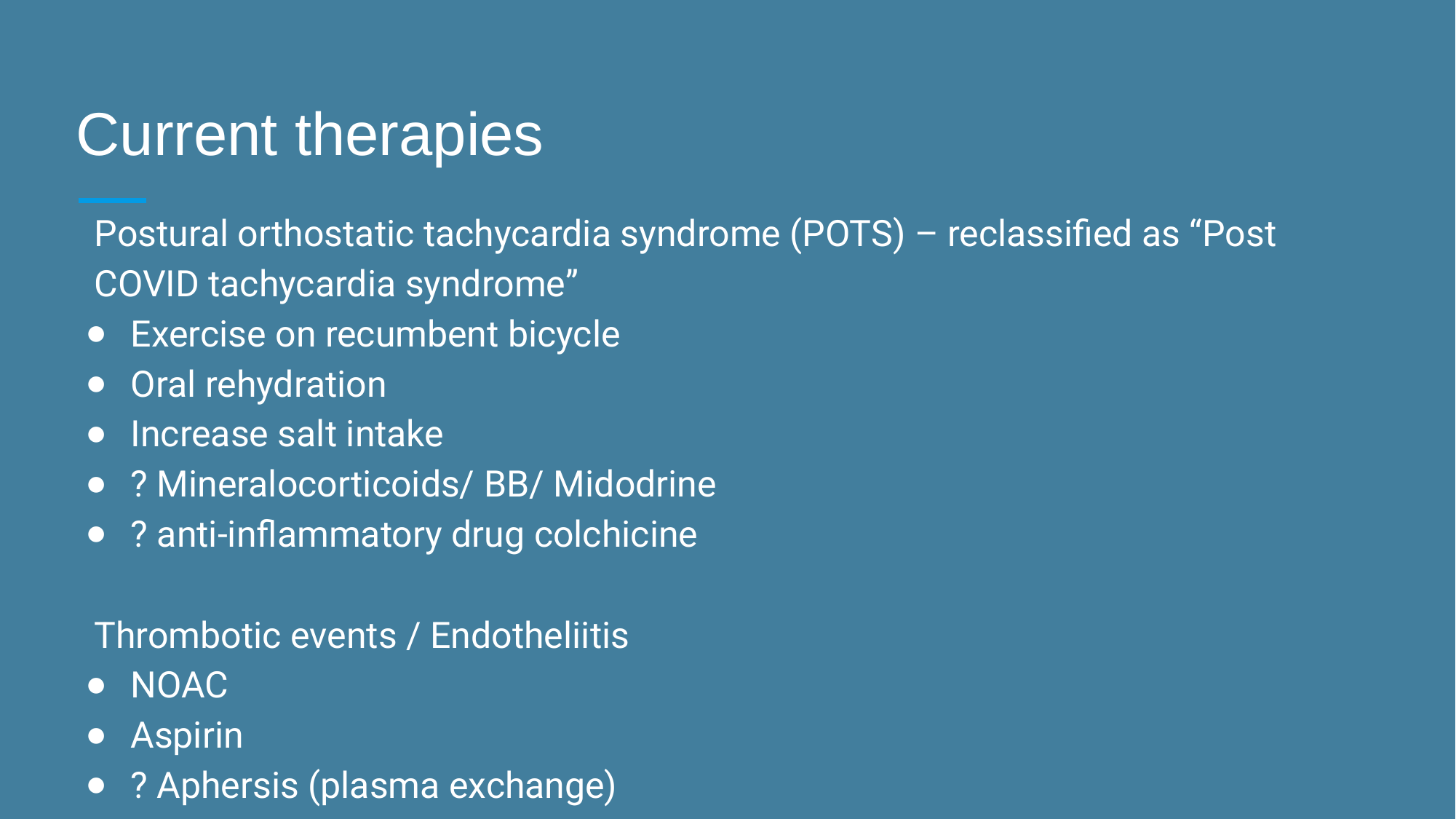

# Current therapies
Postural orthostatic tachycardia syndrome (POTS) – reclassified as “Post COVID tachycardia syndrome”
Exercise on recumbent bicycle
Oral rehydration
Increase salt intake
? Mineralocorticoids/ BB/ Midodrine
? anti-inflammatory drug colchicine

Thrombotic events / Endotheliitis
NOAC
Aspirin
? Aphersis (plasma exchange)